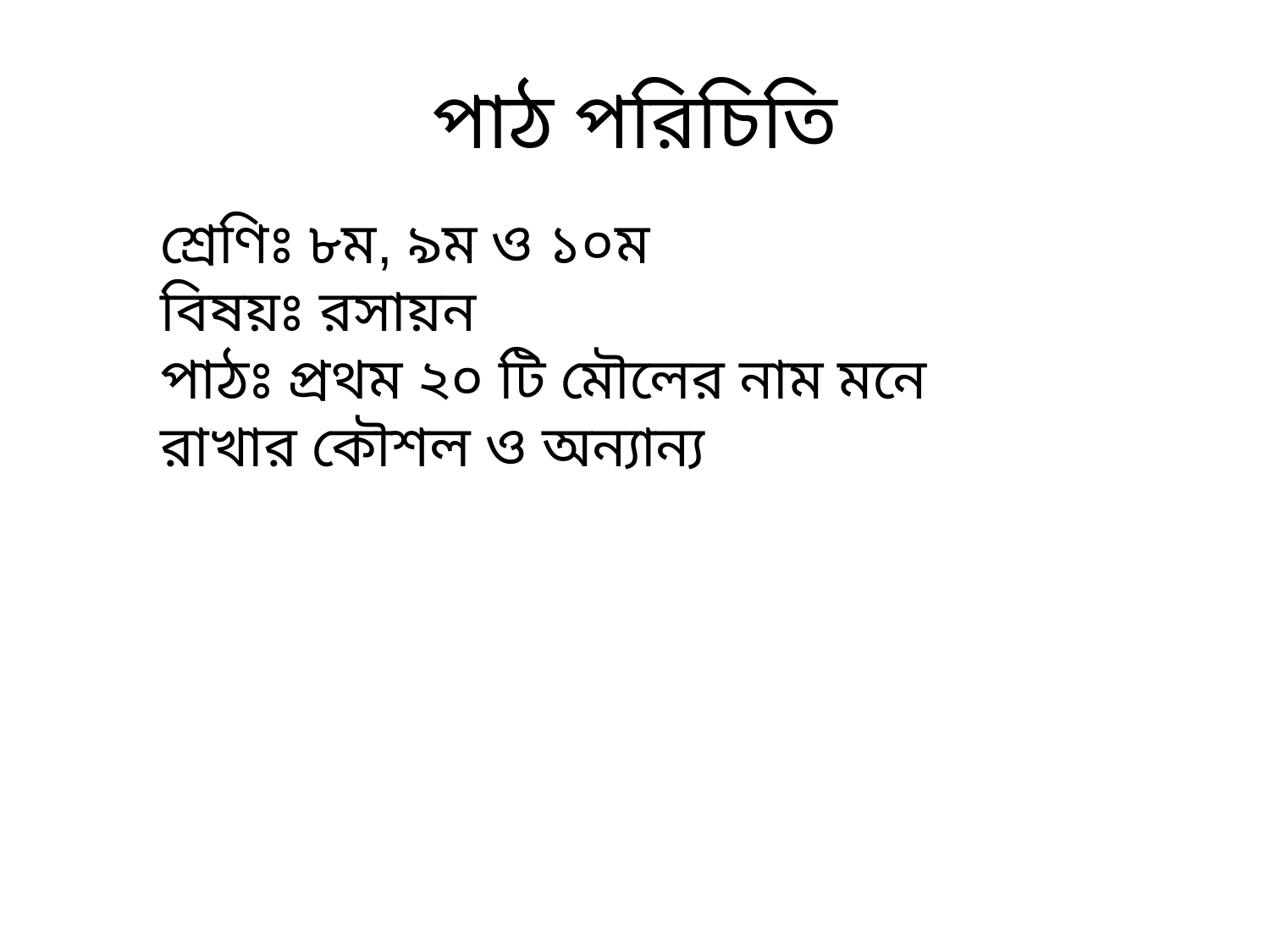

# পাঠ পরিচিতি
শ্রেণিঃ ৮ম, ৯ম ও ১০ম
বিষয়ঃ রসায়ন
পাঠঃ প্রথম ২০ টি মৌলের নাম মনে রাখার কৌশল ও অন্যান্য